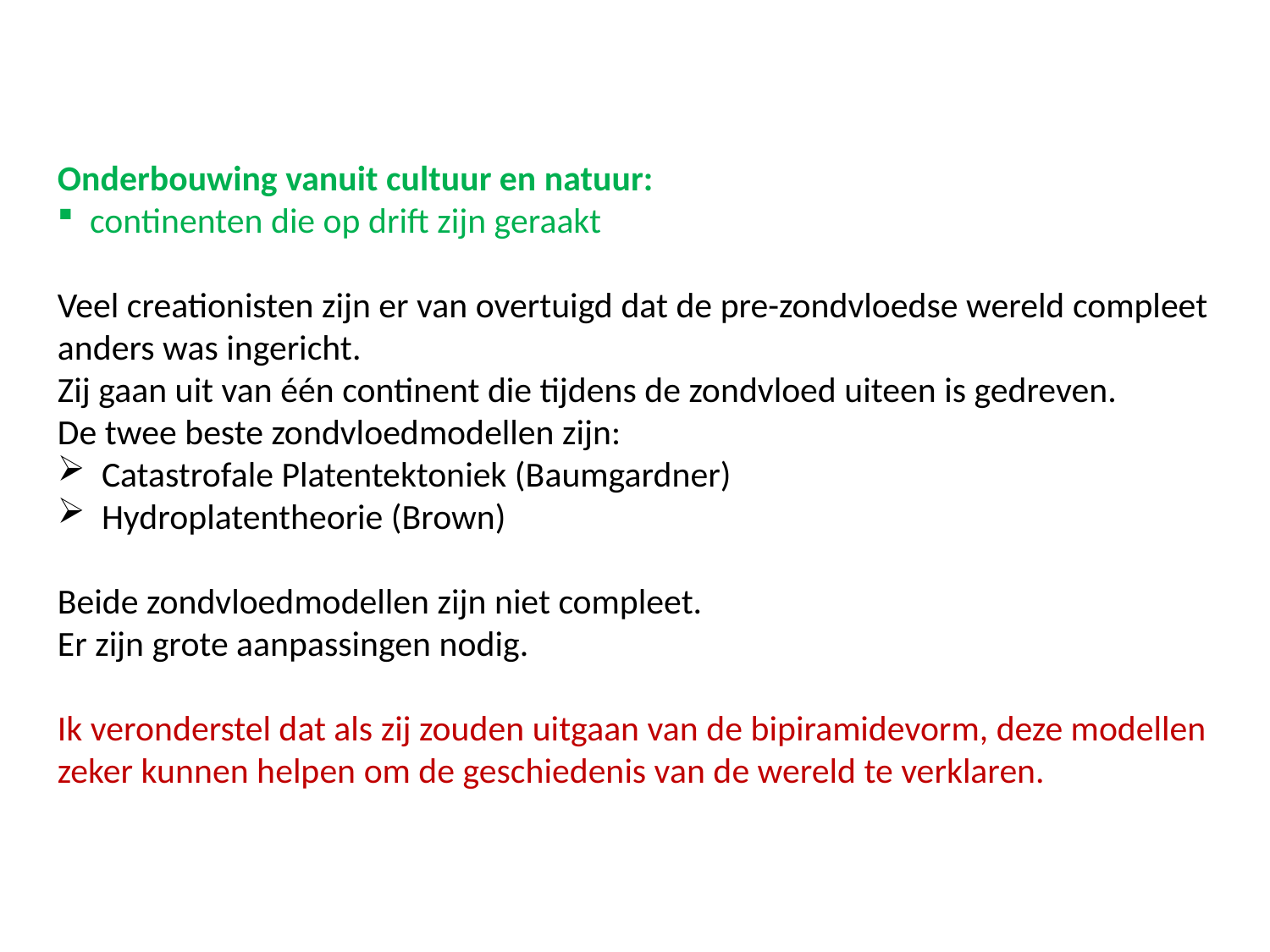

Onderbouwing vanuit cultuur en natuur:
  continenten die op drift zijn geraakt

Veel creationisten zijn er van overtuigd dat de pre-zondvloedse wereld compleet anders was ingericht.
Zij gaan uit van één continent die tijdens de zondvloed uiteen is gedreven.
De twee beste zondvloedmodellen zijn:
  Catastrofale Platentektoniek (Baumgardner)
  Hydroplatentheorie (Brown)
Beide zondvloedmodellen zijn niet compleet.
Er zijn grote aanpassingen nodig.
Ik veronderstel dat als zij zouden uitgaan van de bipiramidevorm, deze modellen zeker kunnen helpen om de geschiedenis van de wereld te verklaren.